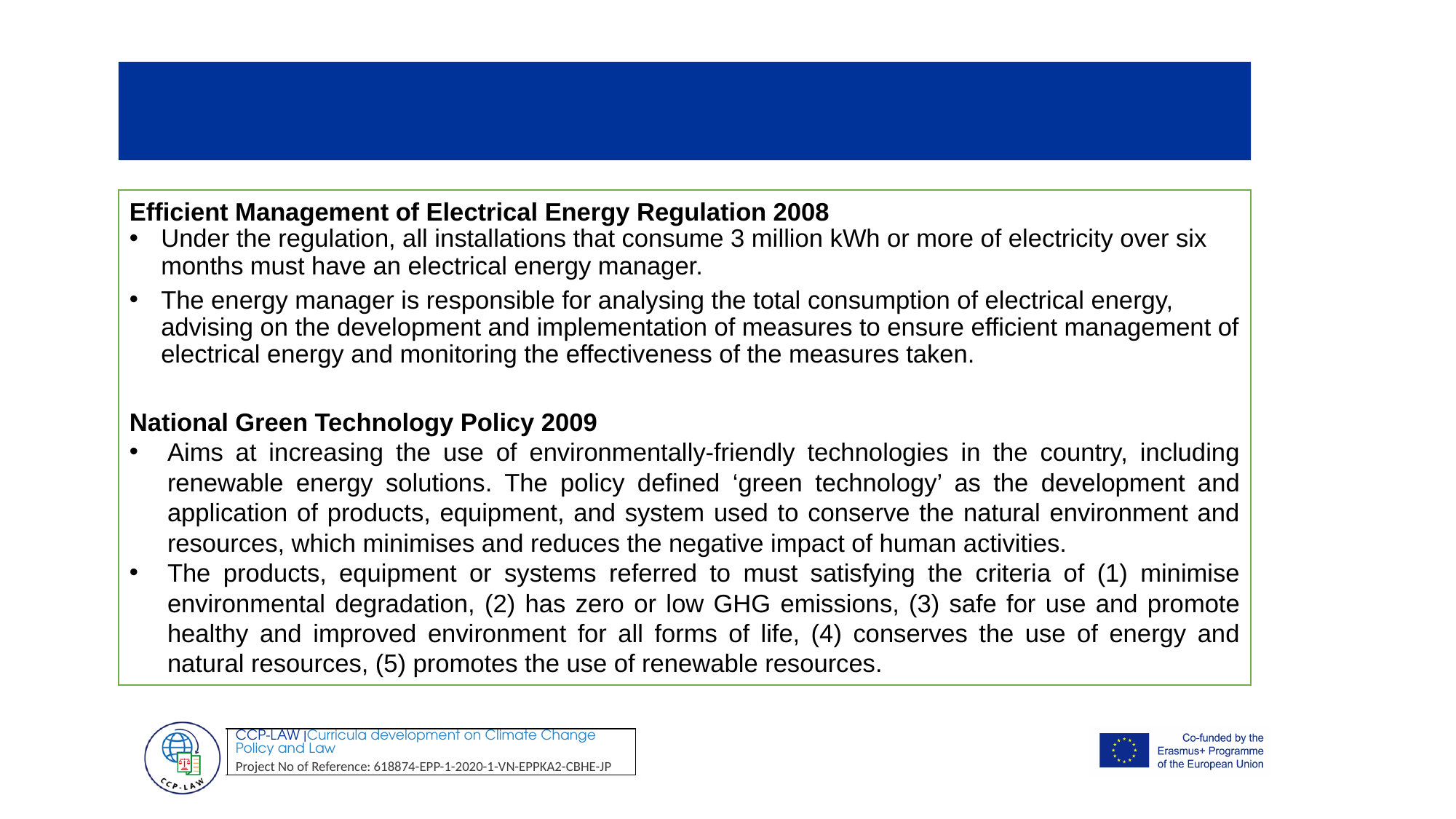

Efficient Management of Electrical Energy Regulation 2008
Under the regulation, all installations that consume 3 million kWh or more of electricity over six months must have an electrical energy manager.
The energy manager is responsible for analysing the total consumption of electrical energy, advising on the development and implementation of measures to ensure efficient management of electrical energy and monitoring the effectiveness of the measures taken.

National Green Technology Policy 2009
Aims at increasing the use of environmentally-friendly technologies in the country, including renewable energy solutions. The policy defined ‘green technology’ as the development and application of products, equipment, and system used to conserve the natural environment and resources, which minimises and reduces the negative impact of human activities.
The products, equipment or systems referred to must satisfying the criteria of (1) minimise environmental degradation, (2) has zero or low GHG emissions, (3) safe for use and promote healthy and improved environment for all forms of life, (4) conserves the use of energy and natural resources, (5) promotes the use of renewable resources.